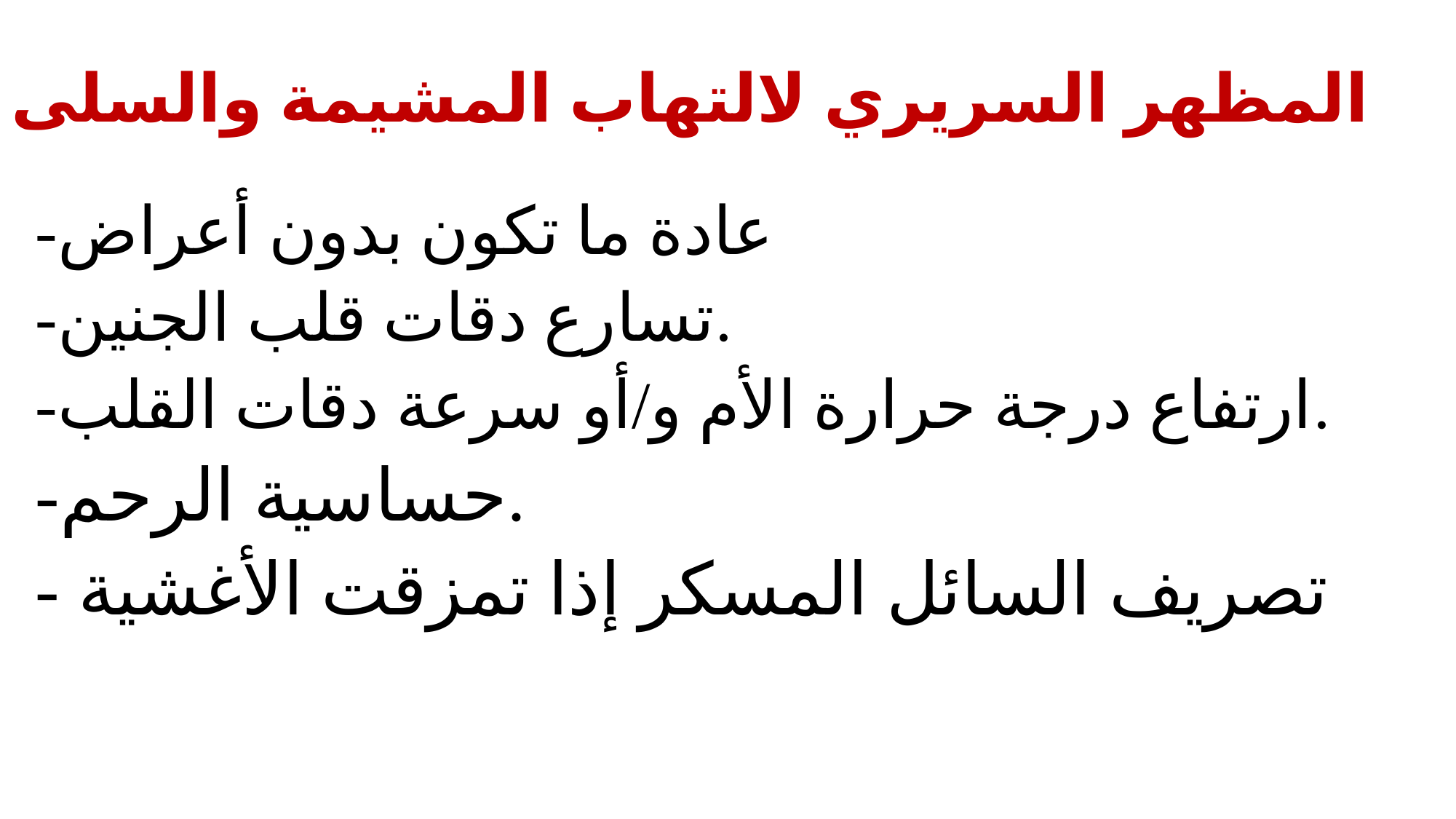

# المظهر السريري لالتهاب المشيمة والسلى
-عادة ما تكون بدون أعراض
-تسارع دقات قلب الجنين.
-ارتفاع درجة حرارة الأم و/أو سرعة دقات القلب.
-حساسية الرحم.
- تصريف السائل المسكر إذا تمزقت الأغشية